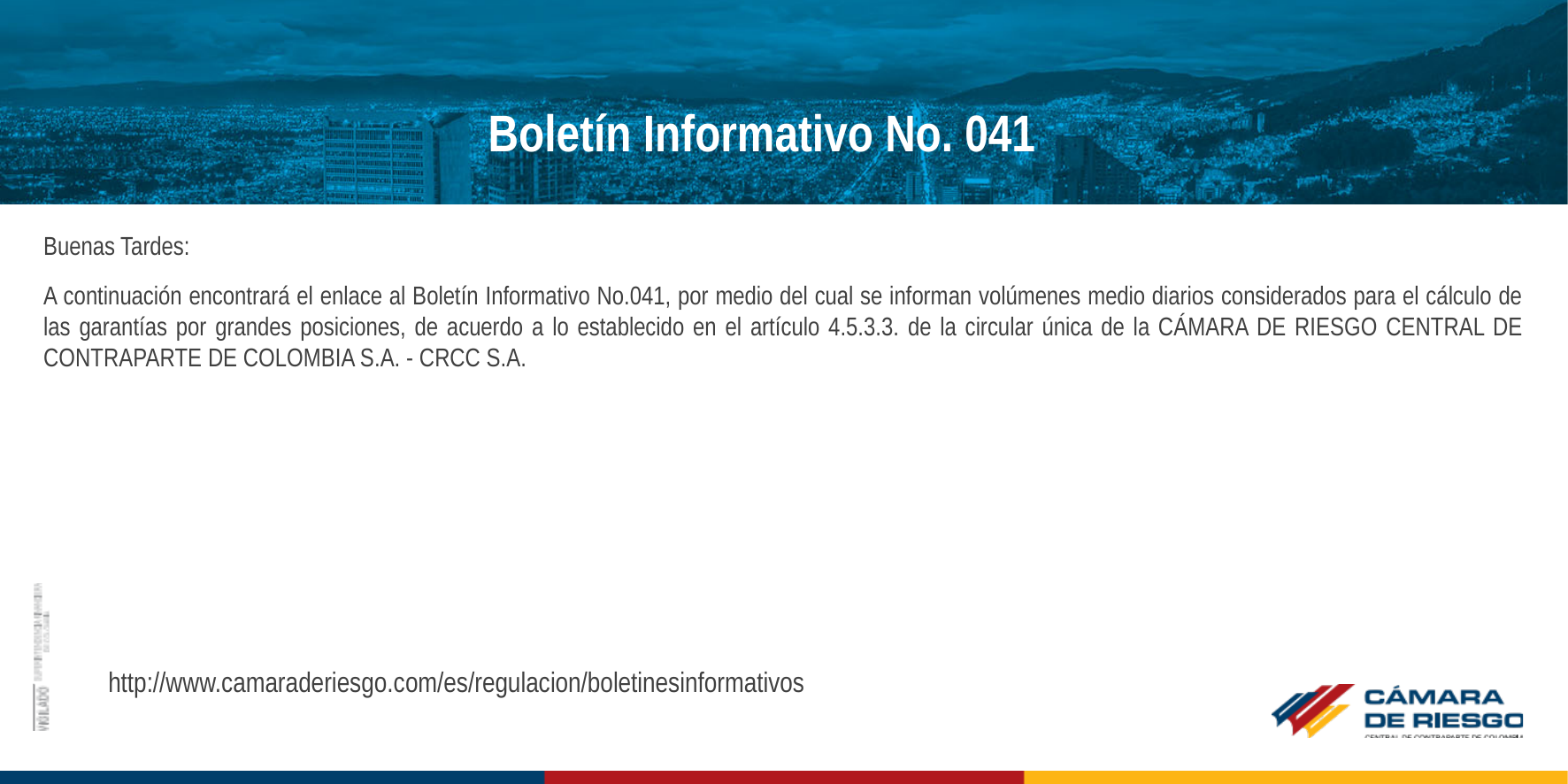

# Boletín Informativo No. 041
Buenas Tardes:
A continuación encontrará el enlace al Boletín Informativo No.041, por medio del cual se informan volúmenes medio diarios considerados para el cálculo de las garantías por grandes posiciones, de acuerdo a lo establecido en el artículo 4.5.3.3. de la circular única de la CÁMARA DE RIESGO CENTRAL DE CONTRAPARTE DE COLOMBIA S.A. - CRCC S.A.
http://www.camaraderiesgo.com/es/regulacion/boletinesinformativos